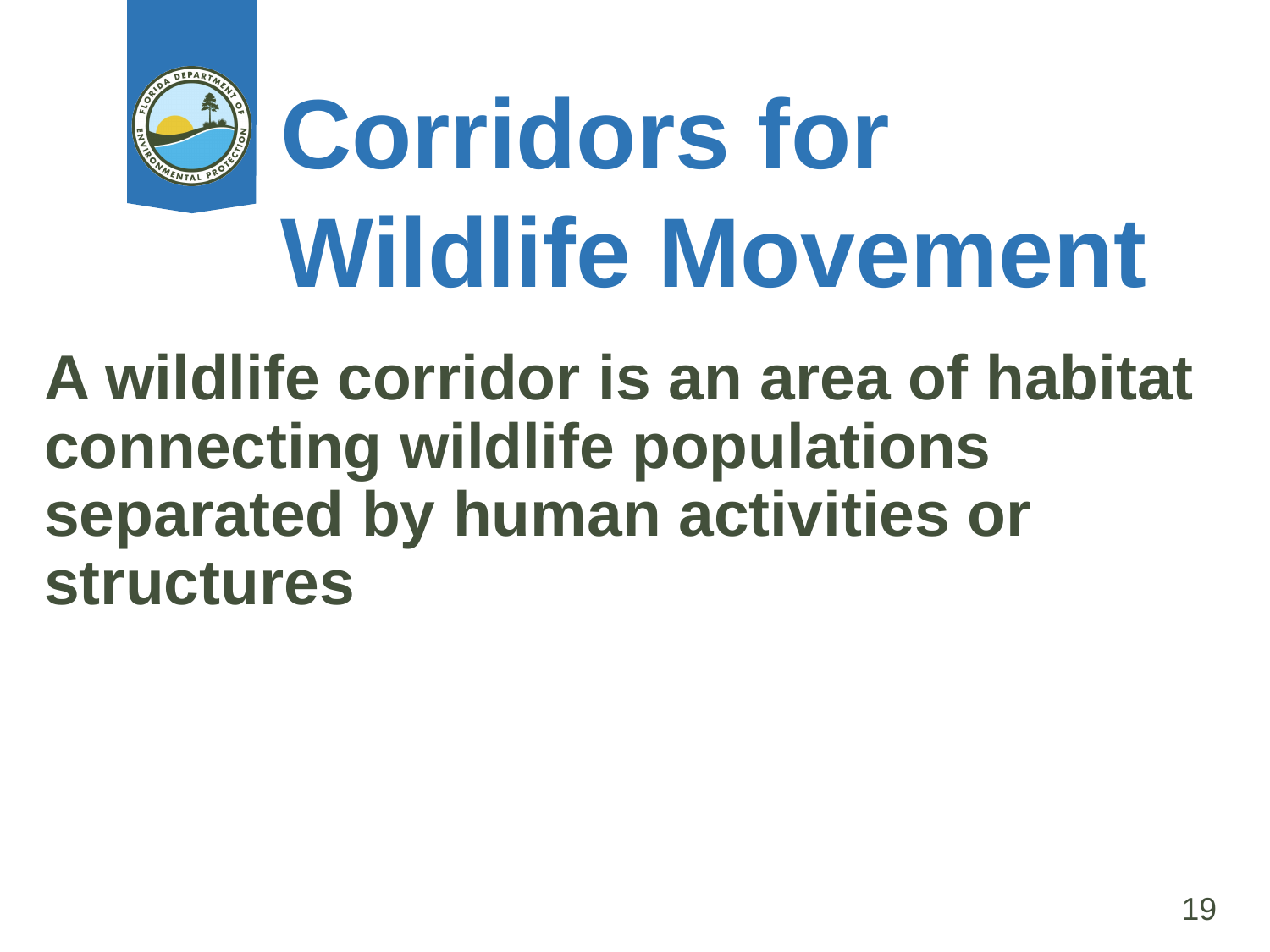

# Corridors for Wildlife Movement
A wildlife corridor is an area of habitat connecting wildlife populations separated by human activities or structures